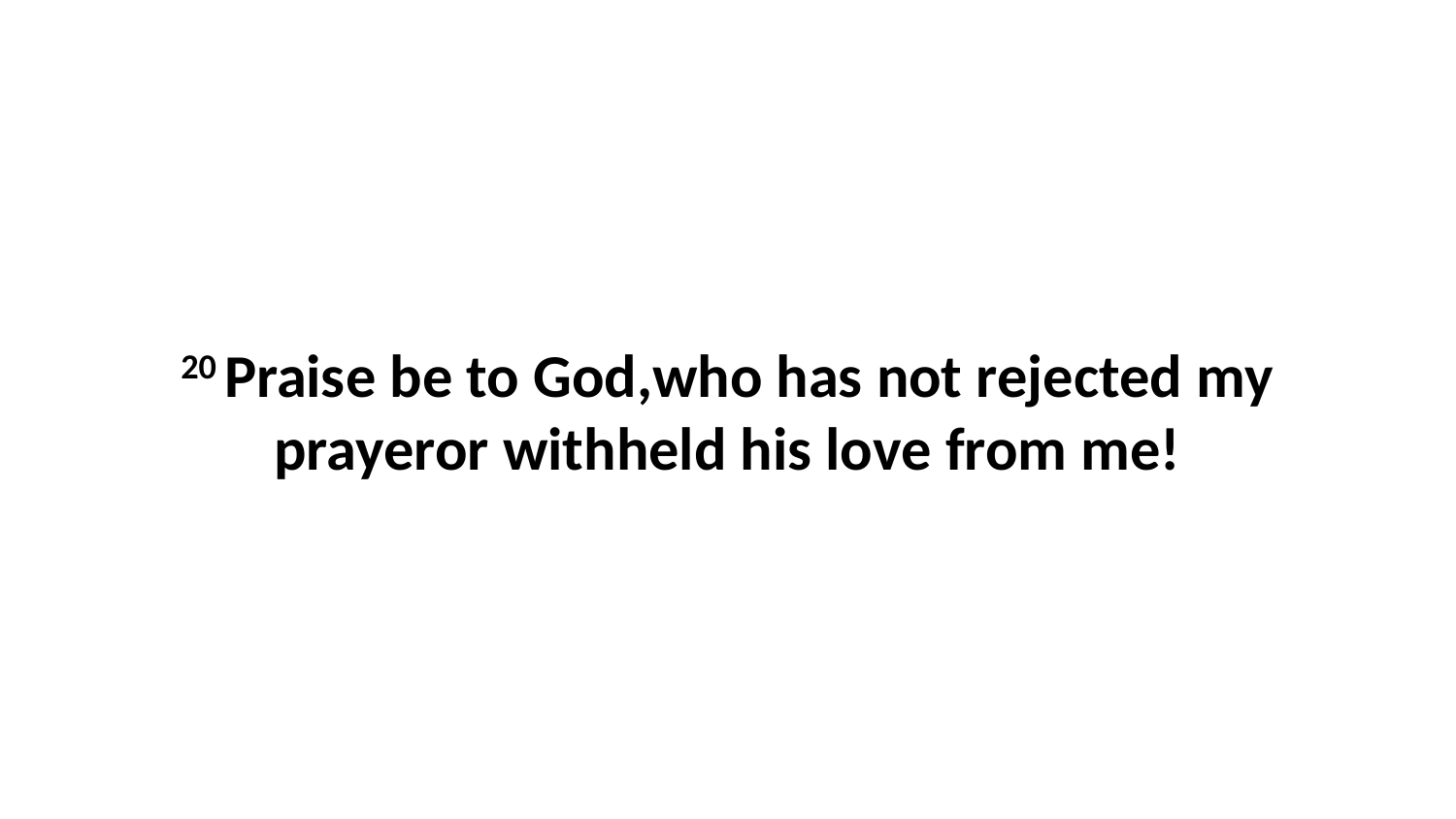

20 Praise be to God,who has not rejected my prayeror withheld his love from me!